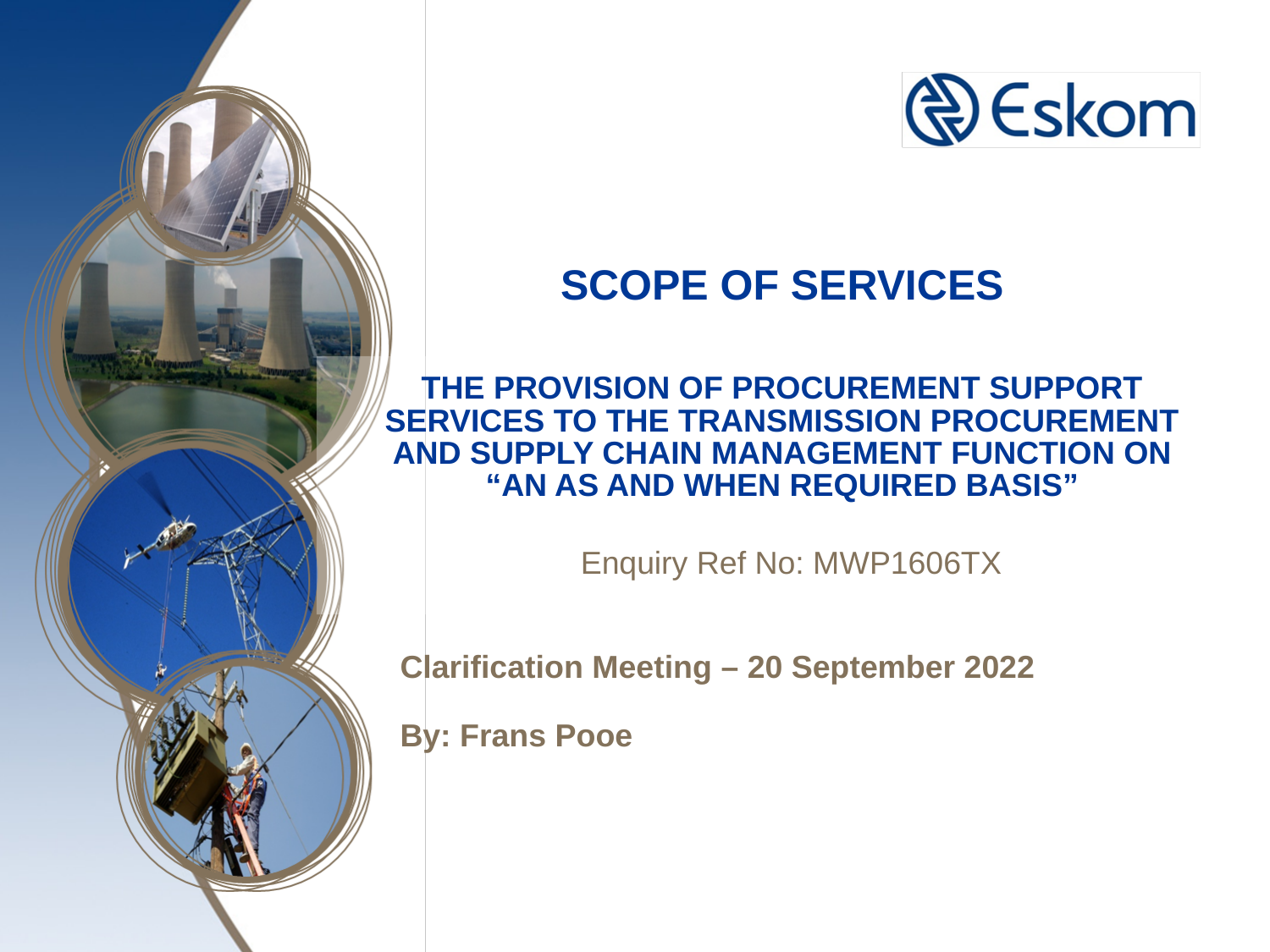

# SCOPE OF SERVICES THE PROVISION OF PROCUREMENT SUPPORT SERVICES TO THE TRANSMISSION PROCUREMENT AND SUPPLY CHAIN MANAGEMENT FUNCTION ON “AN AS AND WHEN REQUIRED BASIS”
Enquiry Ref No: MWP1606TX
Clarification Meeting – 20 September 2022

By: Frans Pooe